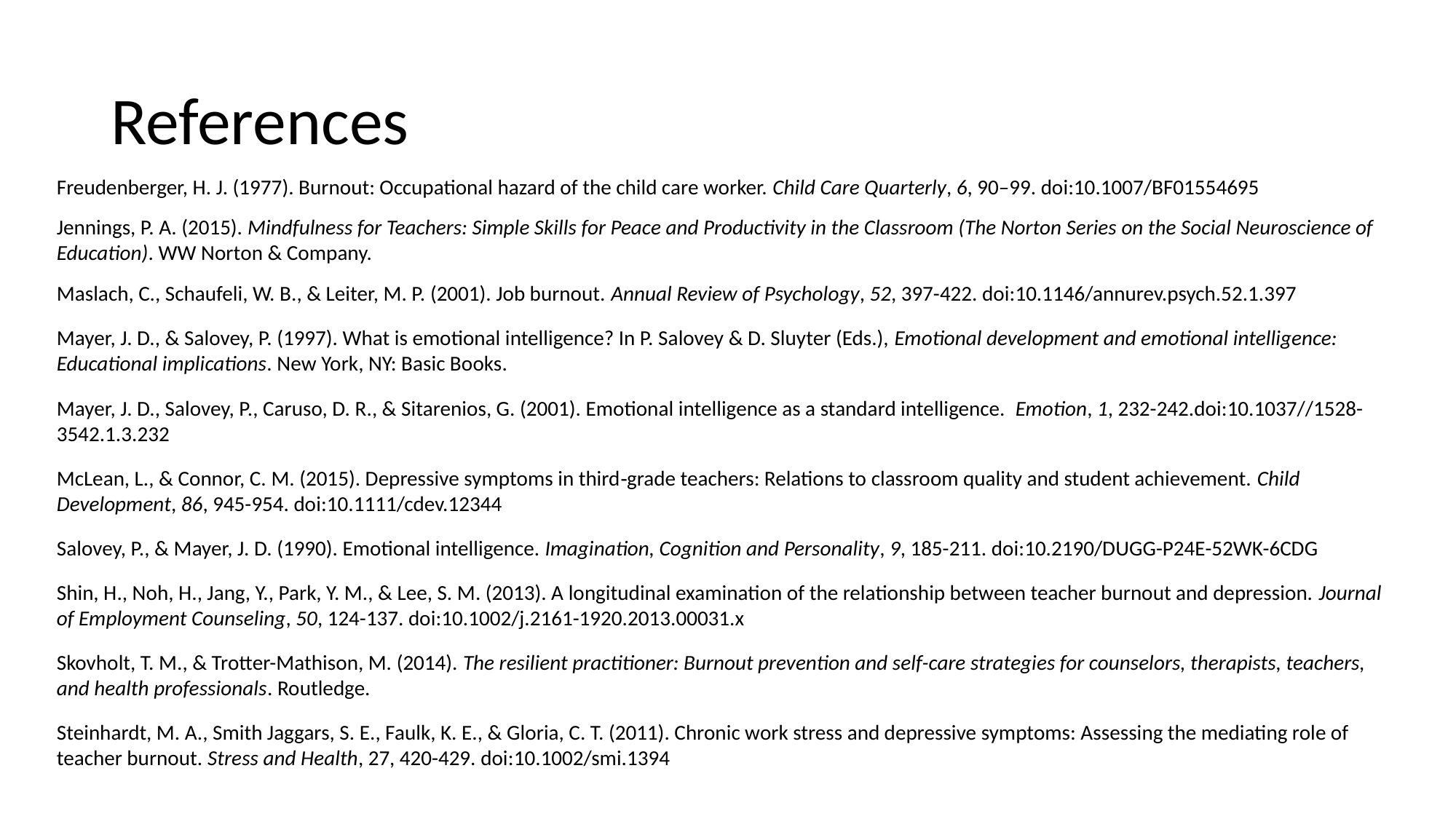

# References
Freudenberger, H. J. (1977). Burnout: Occupational hazard of the child care worker. Child Care Quarterly, 6, 90–99. doi:10.1007/BF01554695
Jennings, P. A. (2015). Mindfulness for Teachers: Simple Skills for Peace and Productivity in the Classroom (The Norton Series on the Social Neuroscience of Education). WW Norton & Company.
Maslach, C., Schaufeli, W. B., & Leiter, M. P. (2001). Job burnout. Annual Review of Psychology, 52, 397-422. doi:10.1146/annurev.psych.52.1.397

Mayer, J. D., & Salovey, P. (1997). What is emotional intelligence? In P. Salovey & D. Sluyter (Eds.), Emotional development and emotional intelligence: Educational implications. New York, NY: Basic Books.

Mayer, J. D., Salovey, P., Caruso, D. R., & Sitarenios, G. (2001). Emotional intelligence as a standard intelligence.  Emotion, 1, 232-242.doi:10.1037//1528-3542.1.3.232

McLean, L., & Connor, C. M. (2015). Depressive symptoms in third‐grade teachers: Relations to classroom quality and student achievement. Child Development, 86, 945-954. doi:10.1111/cdev.12344

Salovey, P., & Mayer, J. D. (1990). Emotional intelligence. Imagination, Cognition and Personality, 9, 185-211. doi:10.2190/DUGG-P24E-52WK-6CDG

Shin, H., Noh, H., Jang, Y., Park, Y. M., & Lee, S. M. (2013). A longitudinal examination of the relationship between teacher burnout and depression. Journal of Employment Counseling, 50, 124-137. doi:10.1002/j.2161-1920.2013.00031.x

Skovholt, T. M., & Trotter-Mathison, M. (2014). The resilient practitioner: Burnout prevention and self-care strategies for counselors, therapists, teachers, and health professionals. Routledge.

Steinhardt, M. A., Smith Jaggars, S. E., Faulk, K. E., & Gloria, C. T. (2011). Chronic work stress and depressive symptoms: Assessing the mediating role of teacher burnout. Stress and Health, 27, 420-429. doi:10.1002/smi.1394